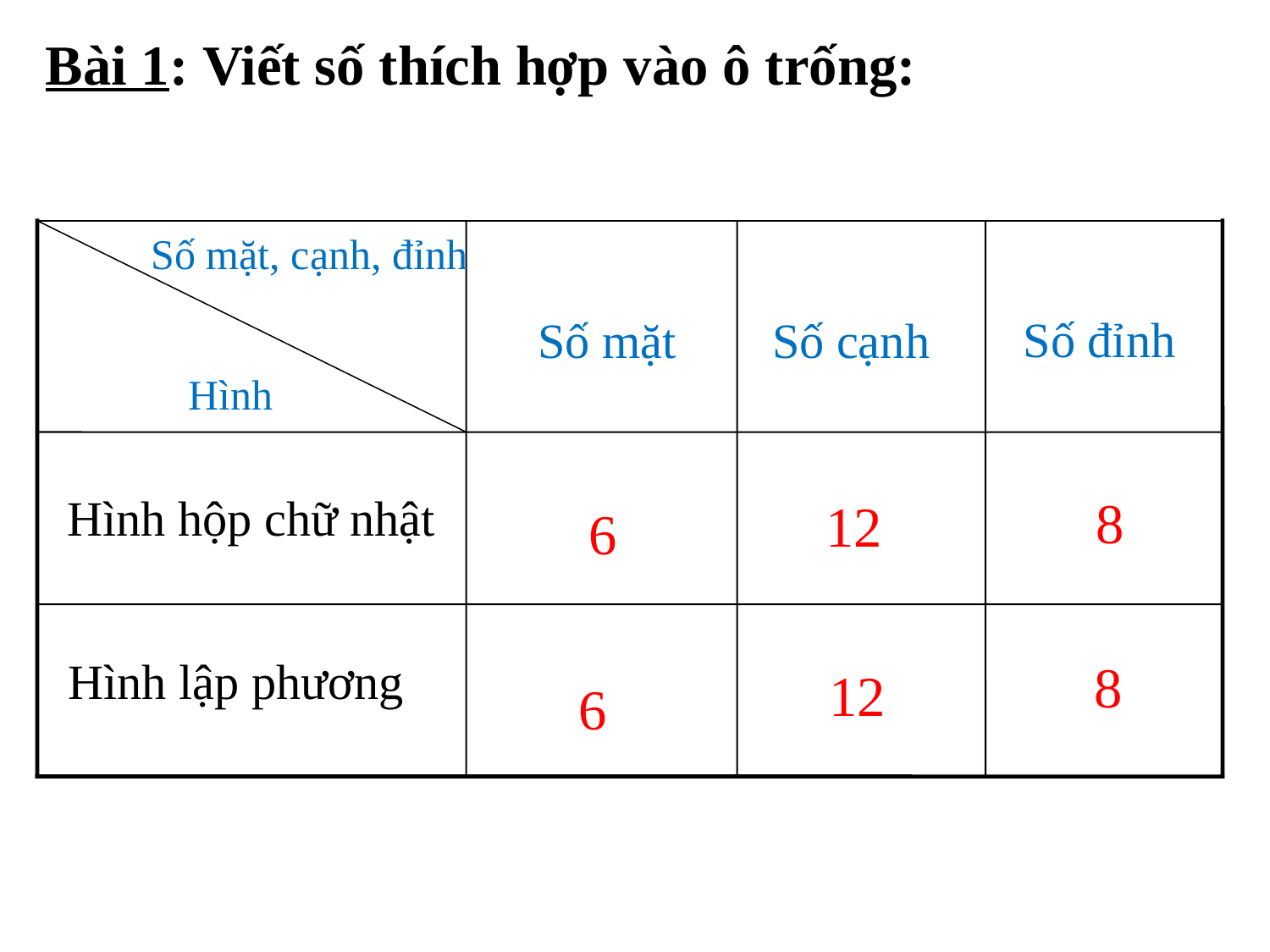

Bài 1: Viết số thích hợp vào ô trống:

Số mặt, cạnh, đỉnh
Số đỉnh
Số mặt
Số cạnh
	Hình
Hình hộp chữ nhật
Hình lập phương

8
12
6
8
12
6